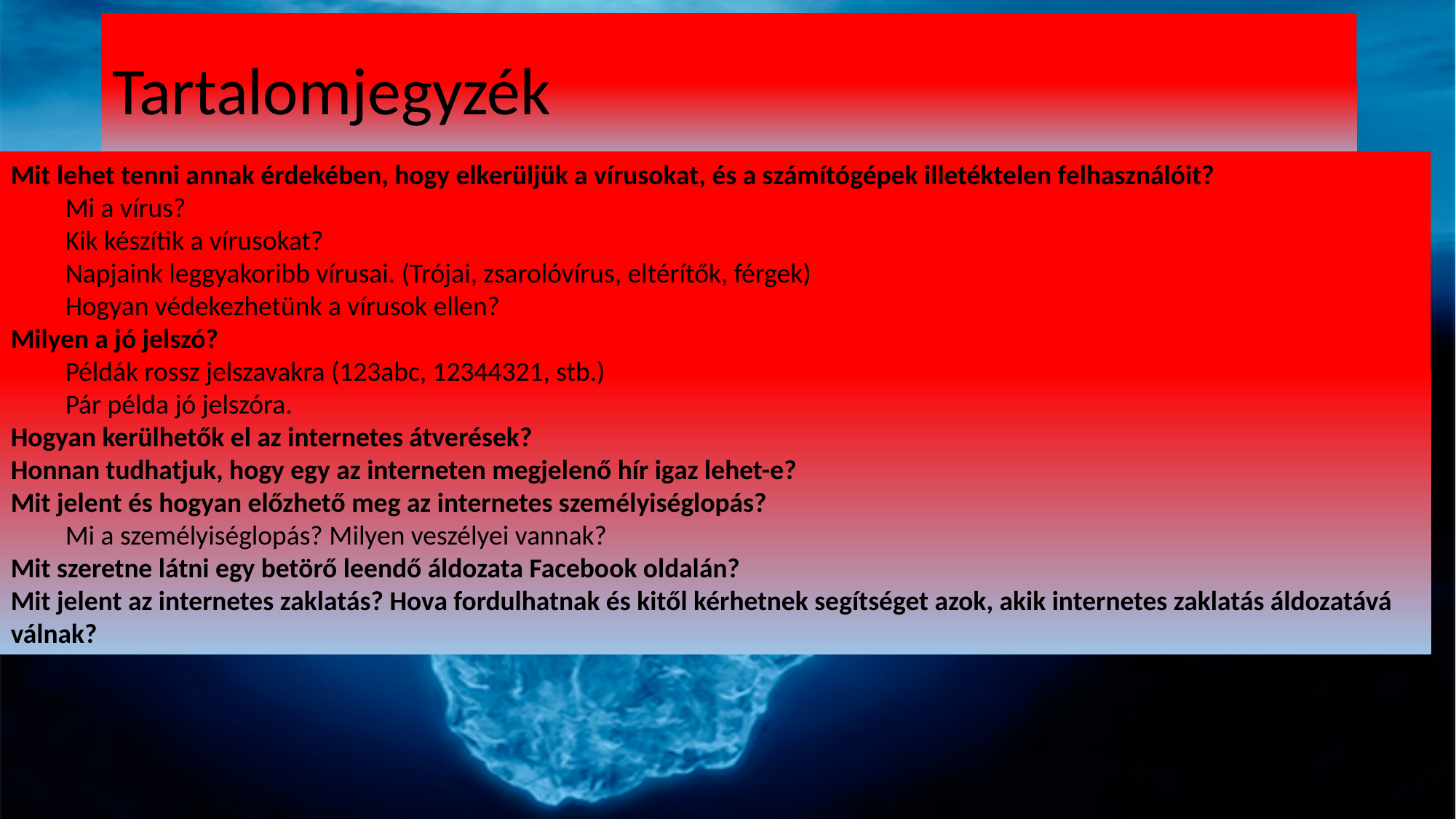

# Tartalomjegyzék
Mit lehet tenni annak érdekében, hogy elkerüljük a vírusokat, és a számítógépek illetéktelen felhasználóit?
Mi a vírus?
Kik készítik a vírusokat?
Napjaink leggyakoribb vírusai. (Trójai, zsarolóvírus, eltérítők, férgek)
Hogyan védekezhetünk a vírusok ellen?
Milyen a jó jelszó?
Példák rossz jelszavakra (123abc, 12344321, stb.)
Pár példa jó jelszóra.
Hogyan kerülhetők el az internetes átverések?
Honnan tudhatjuk, hogy egy az interneten megjelenő hír igaz lehet-e?
Mit jelent és hogyan előzhető meg az internetes személyiséglopás?
Mi a személyiséglopás? Milyen veszélyei vannak?
Mit szeretne látni egy betörő leendő áldozata Facebook oldalán?
Mit jelent az internetes zaklatás? Hova fordulhatnak és kitől kérhetnek segítséget azok, akik internetes zaklatás áldozatává válnak?